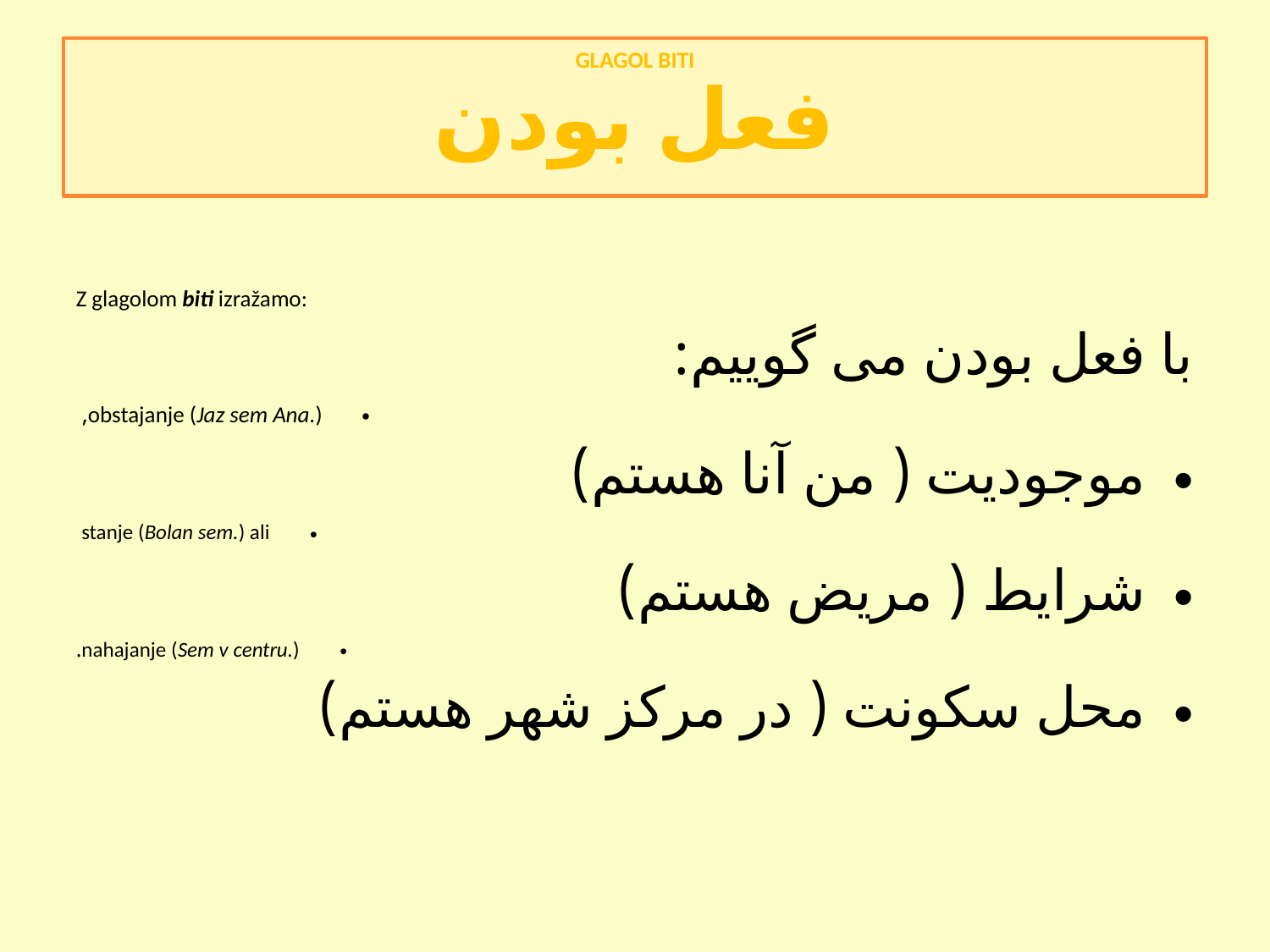

GLAGOL BITI
فعل بودن

Z glagolom biti izražamo:
با فعل بودن می گوییم:
obstajanje (Jaz sem Ana.),
موجودیت ( من آنا هستم)
stanje (Bolan sem.) ali
شرایط ( مریض هستم)
nahajanje (Sem v centru.).
محل سکونت ( در مرکز شهر هستم)